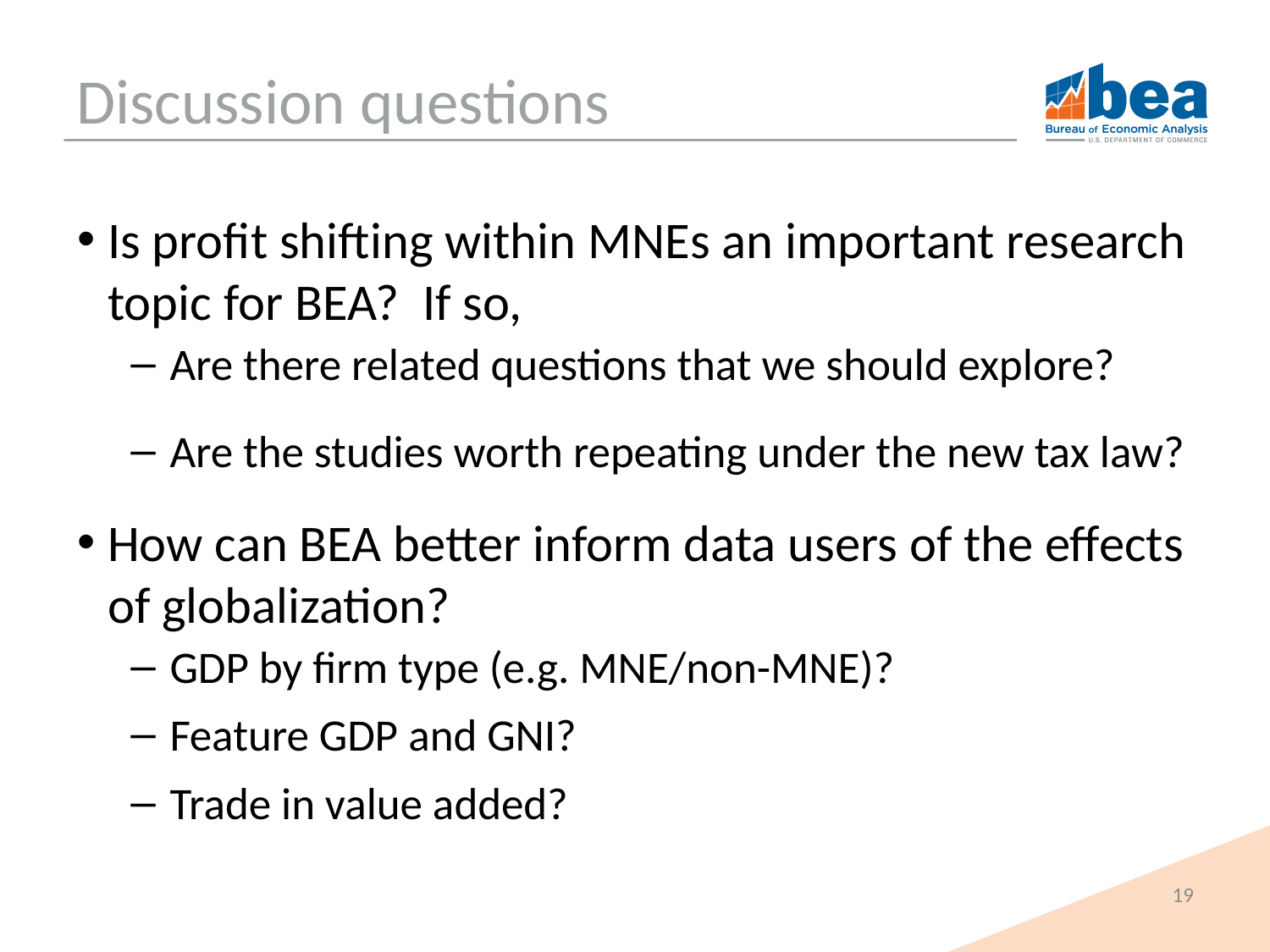

# Discussion questions
Is profit shifting within MNEs an important research topic for BEA?  If so,
Are there related questions that we should explore?
Are the studies worth repeating under the new tax law?
How can BEA better inform data users of the effects of globalization?
GDP by firm type (e.g. MNE/non-MNE)?
Feature GDP and GNI?
Trade in value added?
19